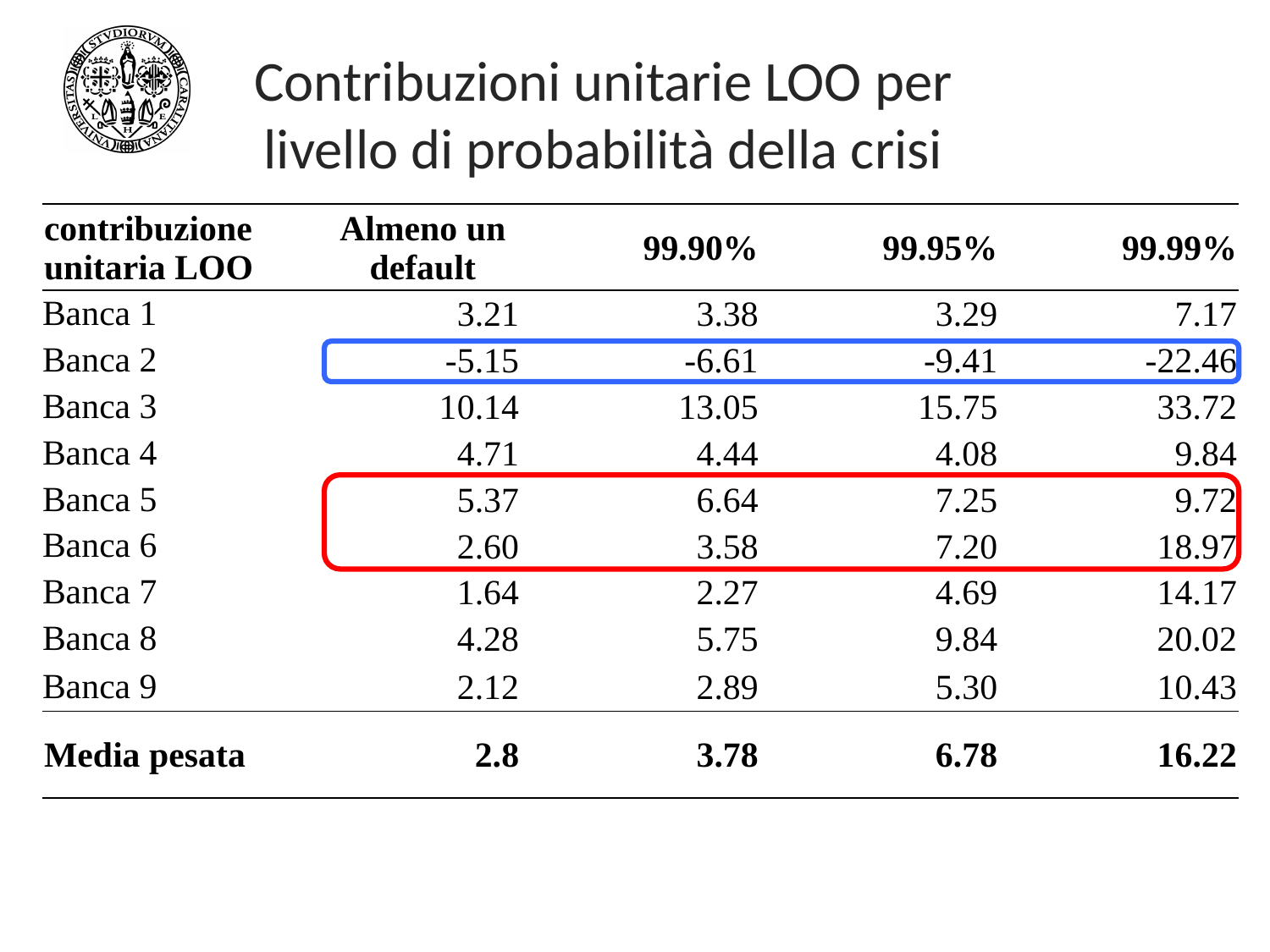

# Contribuzioni unitarie LOO per livello di probabilità della crisi
| contribuzione unitaria LOO | Almeno un default | 99.90% | 99.95% | 99.99% |
| --- | --- | --- | --- | --- |
| Banca 1 | 3.21 | 3.38 | 3.29 | 7.17 |
| Banca 2 | -5.15 | -6.61 | -9.41 | -22.46 |
| Banca 3 | 10.14 | 13.05 | 15.75 | 33.72 |
| Banca 4 | 4.71 | 4.44 | 4.08 | 9.84 |
| Banca 5 | 5.37 | 6.64 | 7.25 | 9.72 |
| Banca 6 | 2.60 | 3.58 | 7.20 | 18.97 |
| Banca 7 | 1.64 | 2.27 | 4.69 | 14.17 |
| Banca 8 | 4.28 | 5.75 | 9.84 | 20.02 |
| Banca 9 | 2.12 | 2.89 | 5.30 | 10.43 |
| Media pesata | 2.8 | 3.78 | 6.78 | 16.22 |